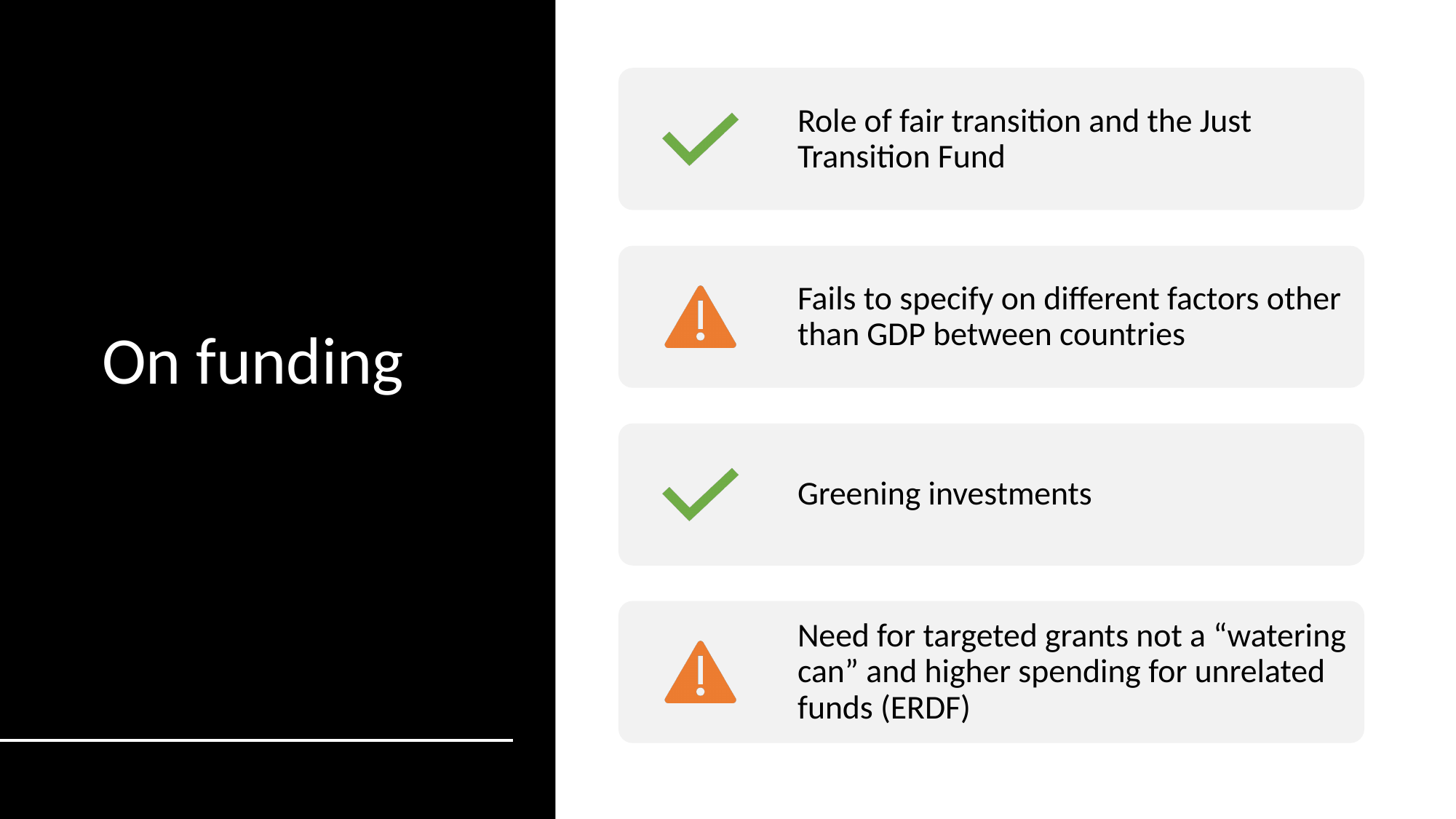

# On funding
Role of fair transition and the Just Transition Fund
Fails to specify on different factors other than GDP between countries
Greening investments
Need for targeted grants not a “watering can” and higher spending for unrelated funds (ERDF)